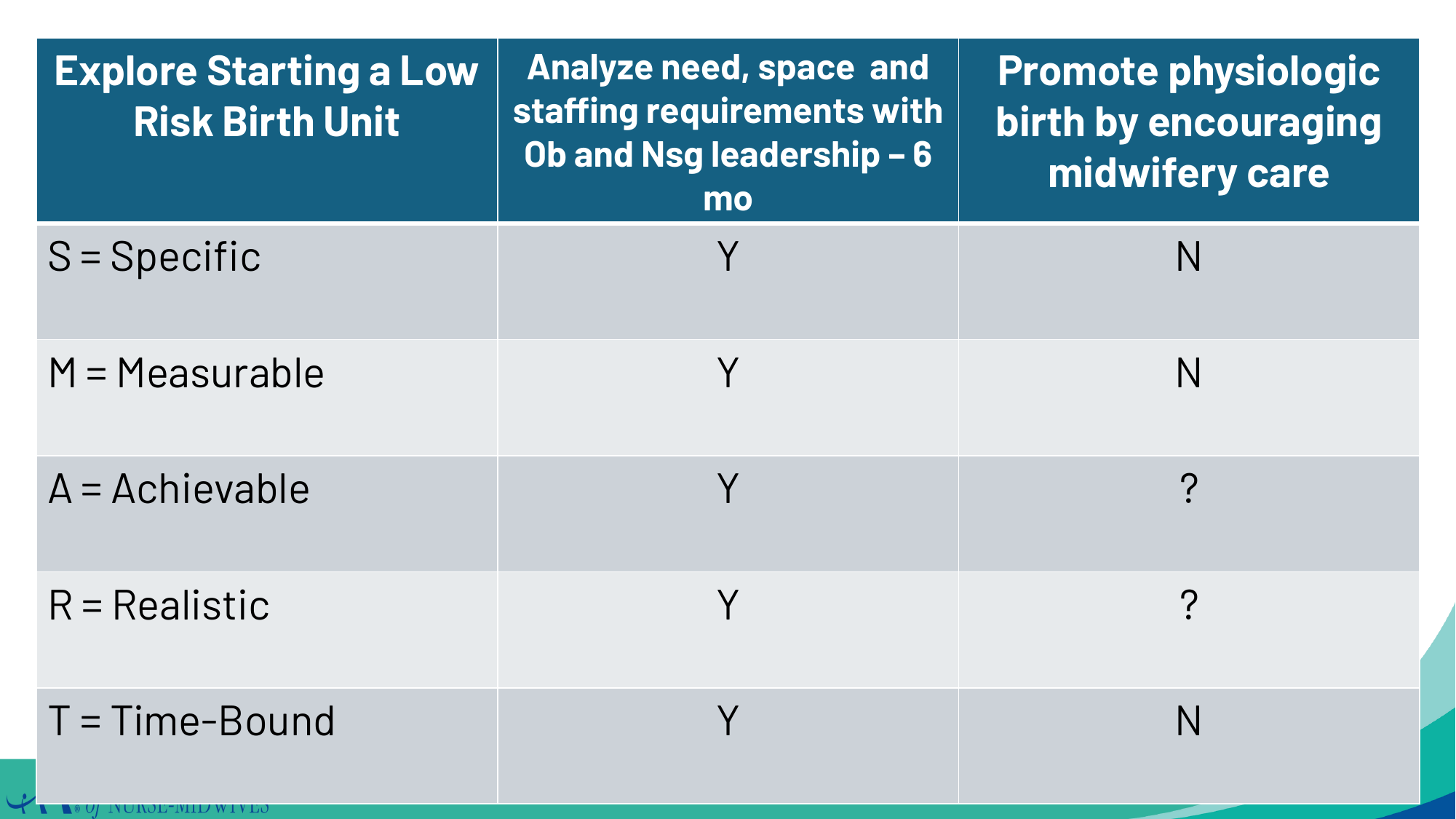

| Explore Starting a Low Risk Birth Unit | Analyze need, space and staffing requirements with Ob and Nsg leadership – 6 mo | Promote physiologic birth by encouraging midwifery care |
| --- | --- | --- |
| S = Specific | Y | N |
| M = Measurable | Y | N |
| A = Achievable | Y | ? |
| R = Realistic | Y | ? |
| T = Time-Bound | Y | N |